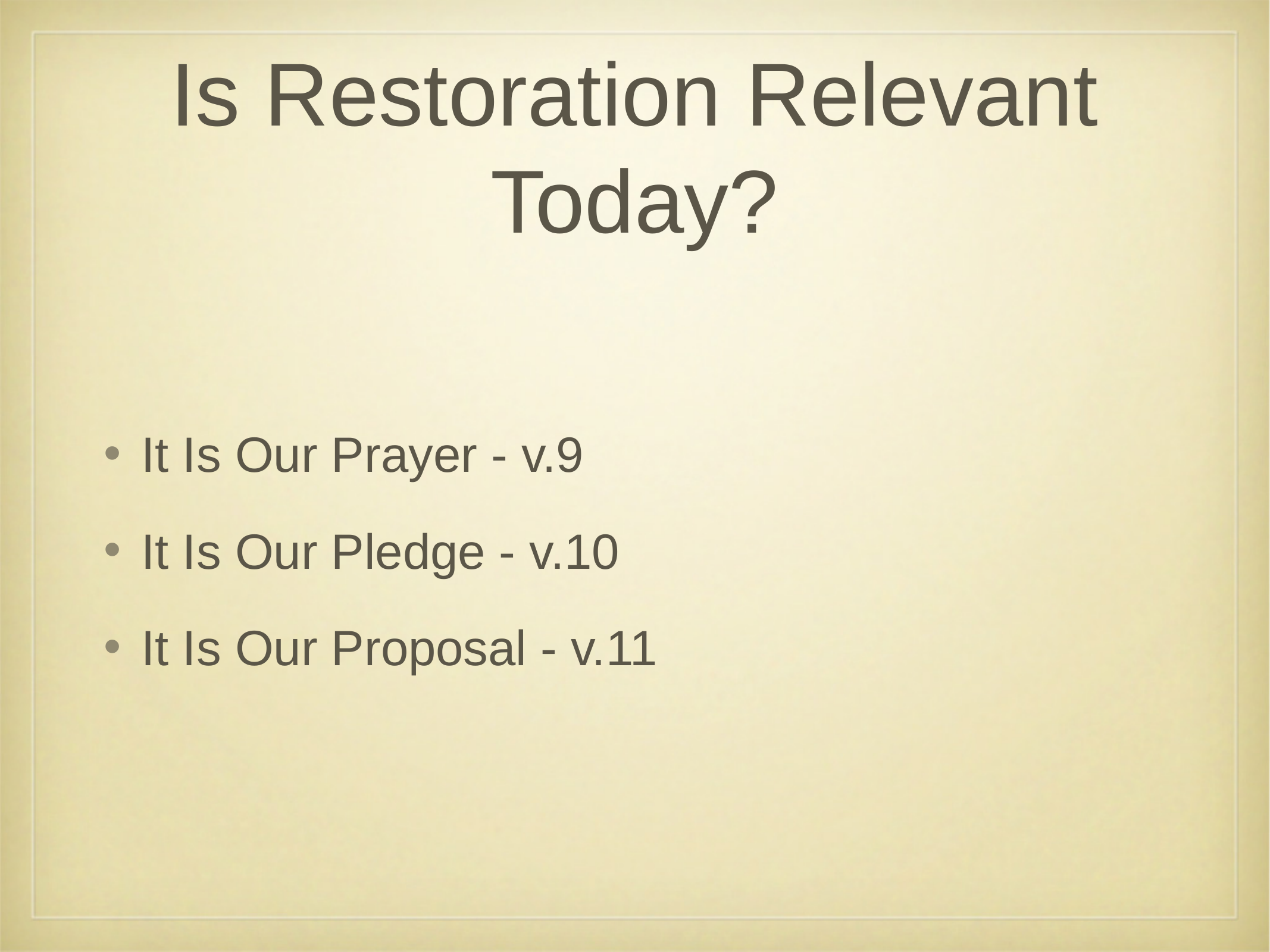

# Is Restoration Relevant Today?
It Is Our Prayer - v.9
It Is Our Pledge - v.10
It Is Our Proposal - v.11